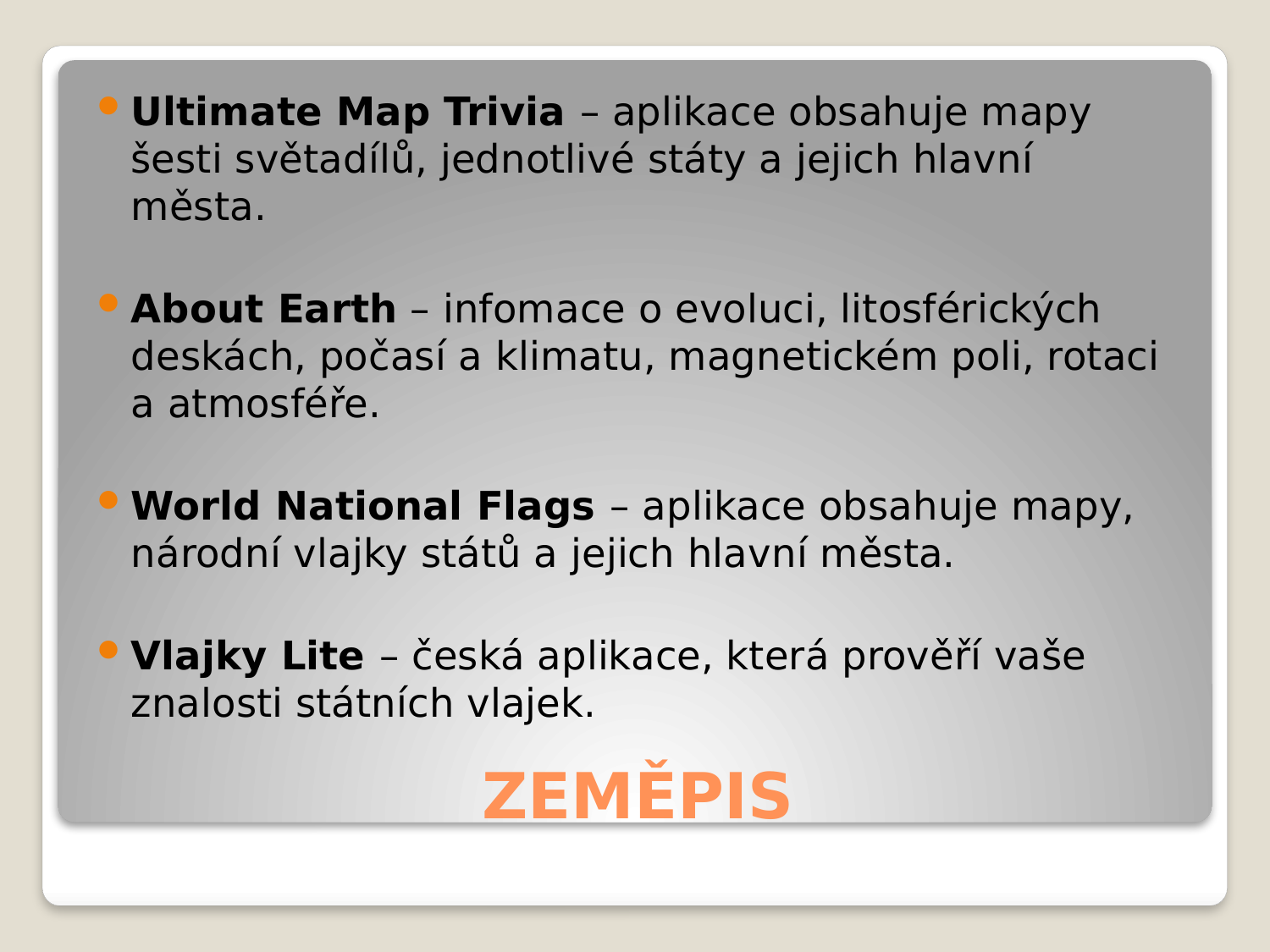

Ultimate Map Trivia – aplikace obsahuje mapy šesti světadílů, jednotlivé státy a jejich hlavní města.

About Earth – infomace o evoluci, litosférických deskách, počasí a klimatu, magnetickém poli, rotaci a atmosféře.

World National Flags – aplikace obsahuje mapy, národní vlajky států a jejich hlavní města.

Vlajky Lite – česká aplikace, která prověří vaše znalosti státních vlajek.

# ZEMĚPIS